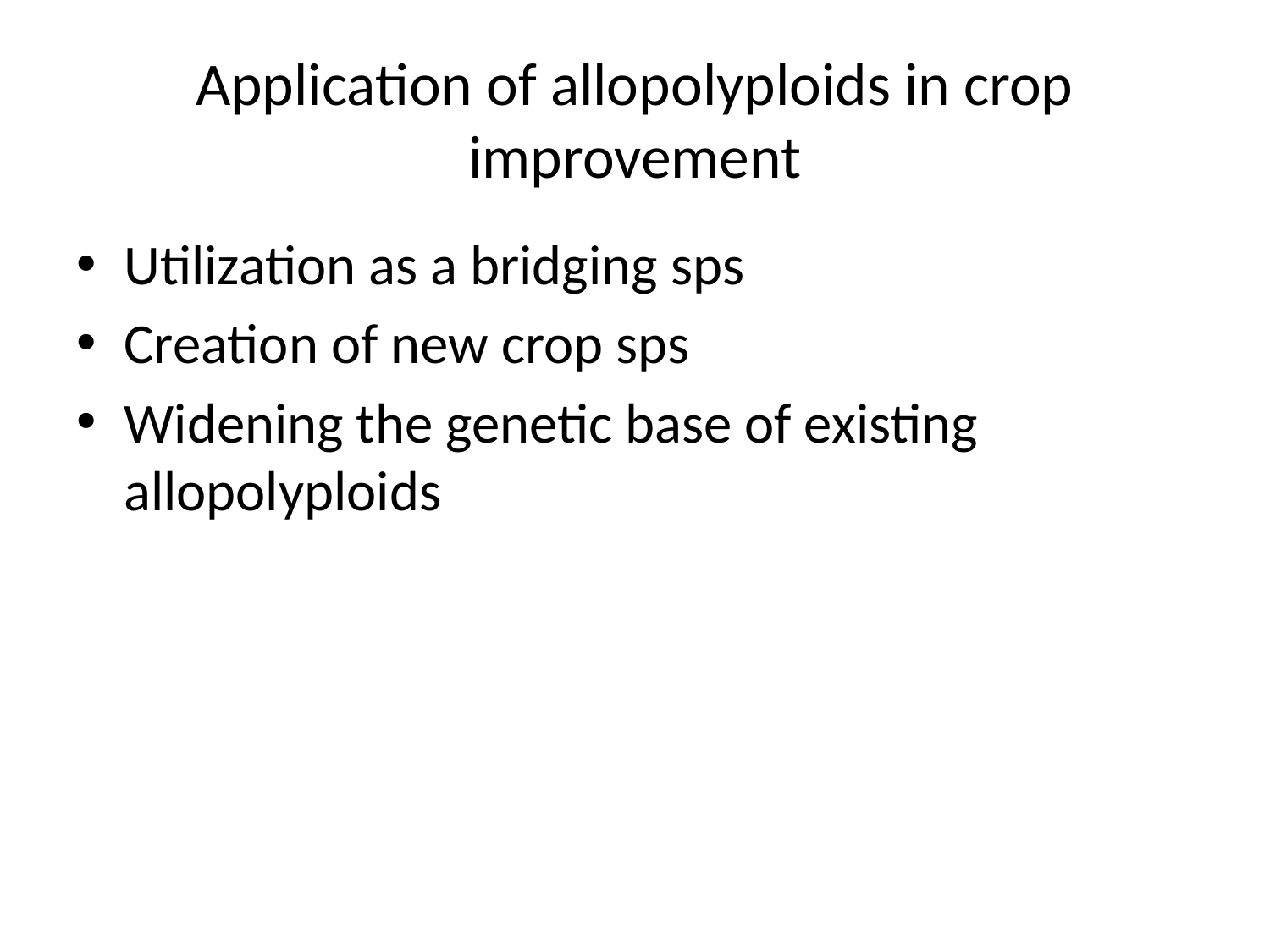

# Application of allopolyploids in crop improvement
Utilization as a bridging sps
Creation of new crop sps
Widening the genetic base of existing allopolyploids